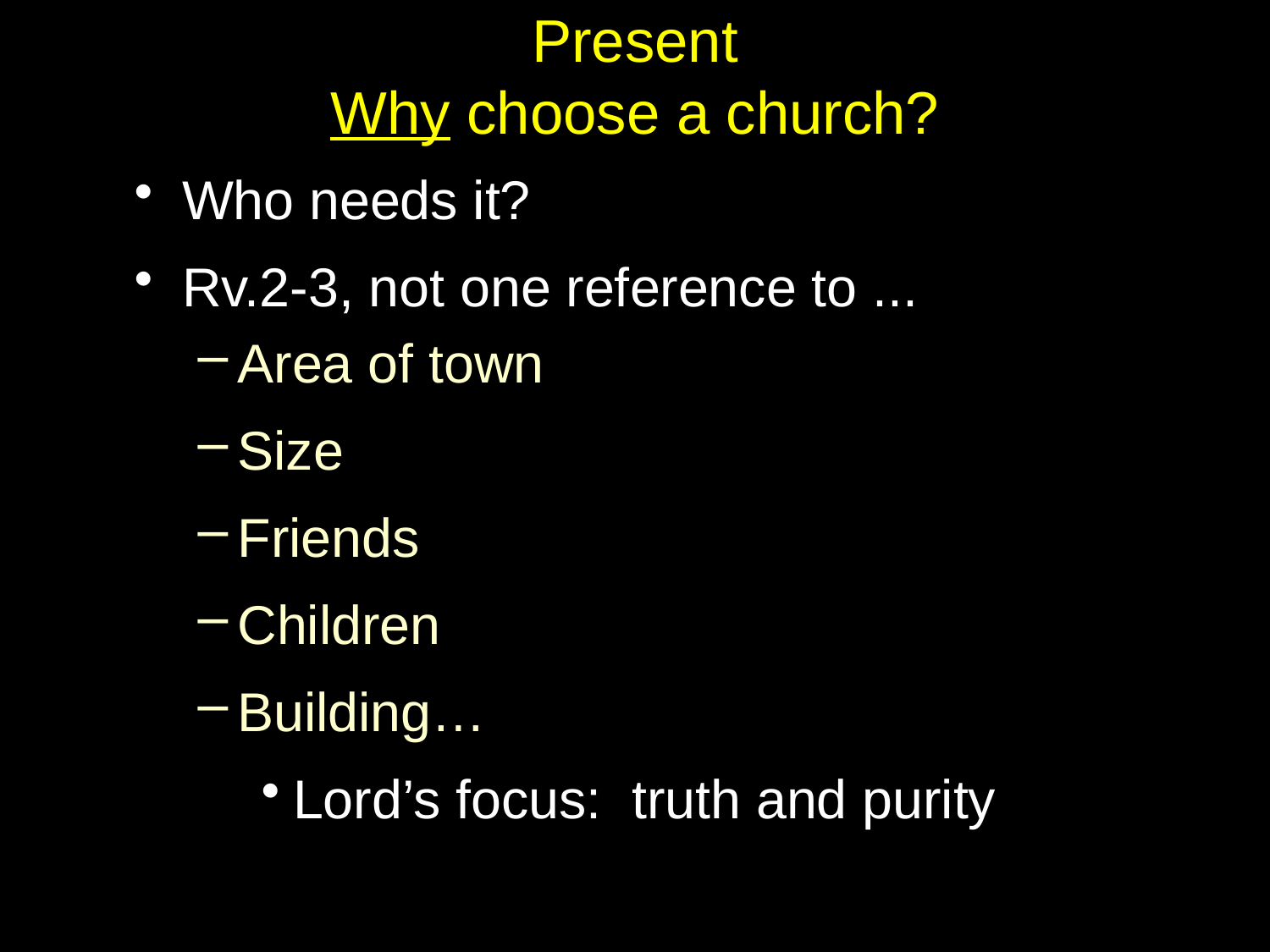

# Present Why choose a church?
Who needs it?
Rv.2-3, not one reference to ...
Area of town
Size
Friends
Children
Building…
Lord’s focus:  truth and purity